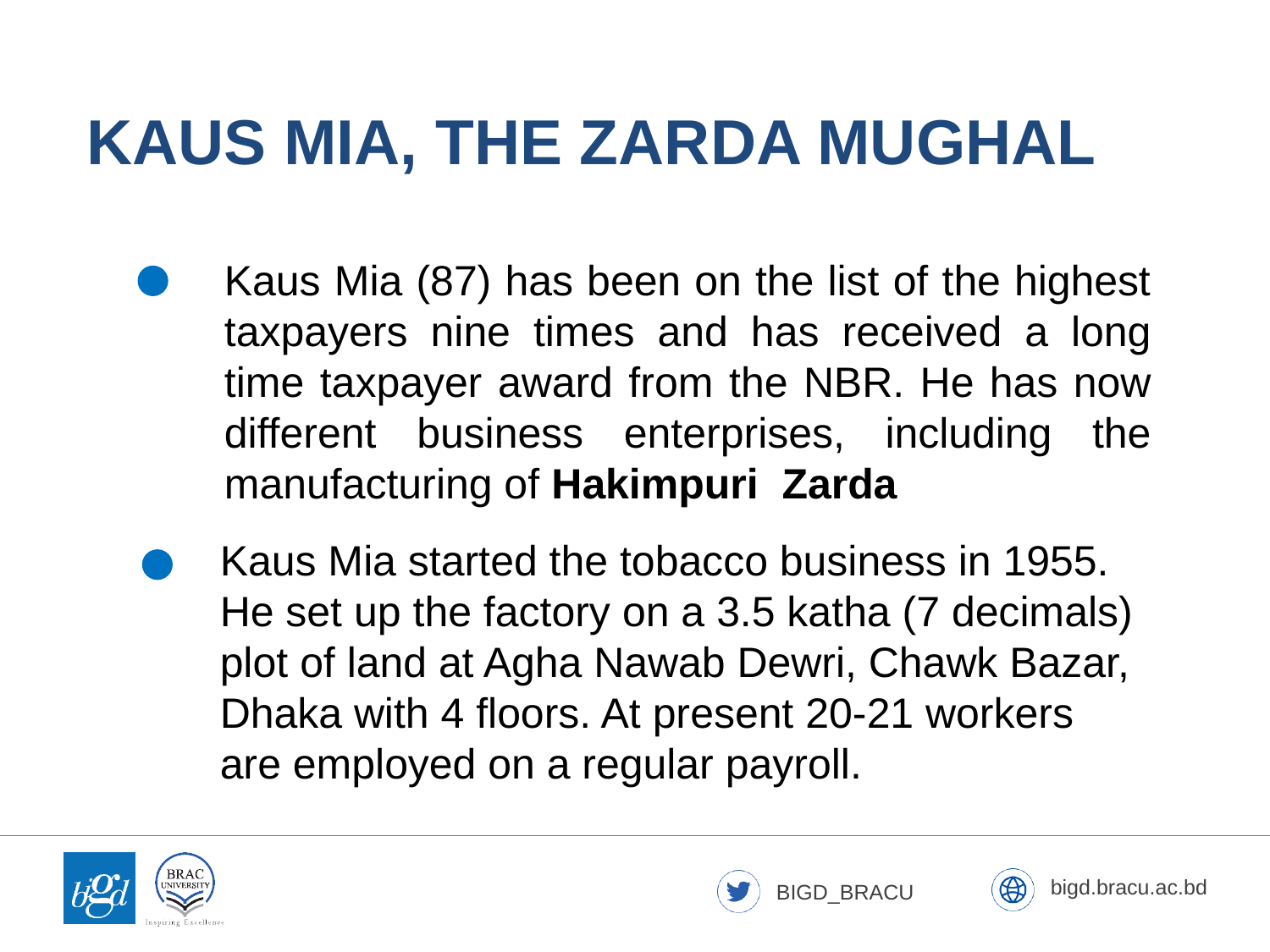

KAUS MIA, THE ZARDA MUGHAL
Kaus Mia (87) has been on the list of the highest taxpayers nine times and has received a long time taxpayer award from the NBR. He has now different business enterprises, including the manufacturing of Hakimpuri  Zarda

Kaus Mia started the tobacco business in 1955. He set up the factory on a 3.5 katha (7 decimals) plot of land at Agha Nawab Dewri, Chawk Bazar, Dhaka with 4 floors. At present 20-21 workers are employed on a regular payroll.